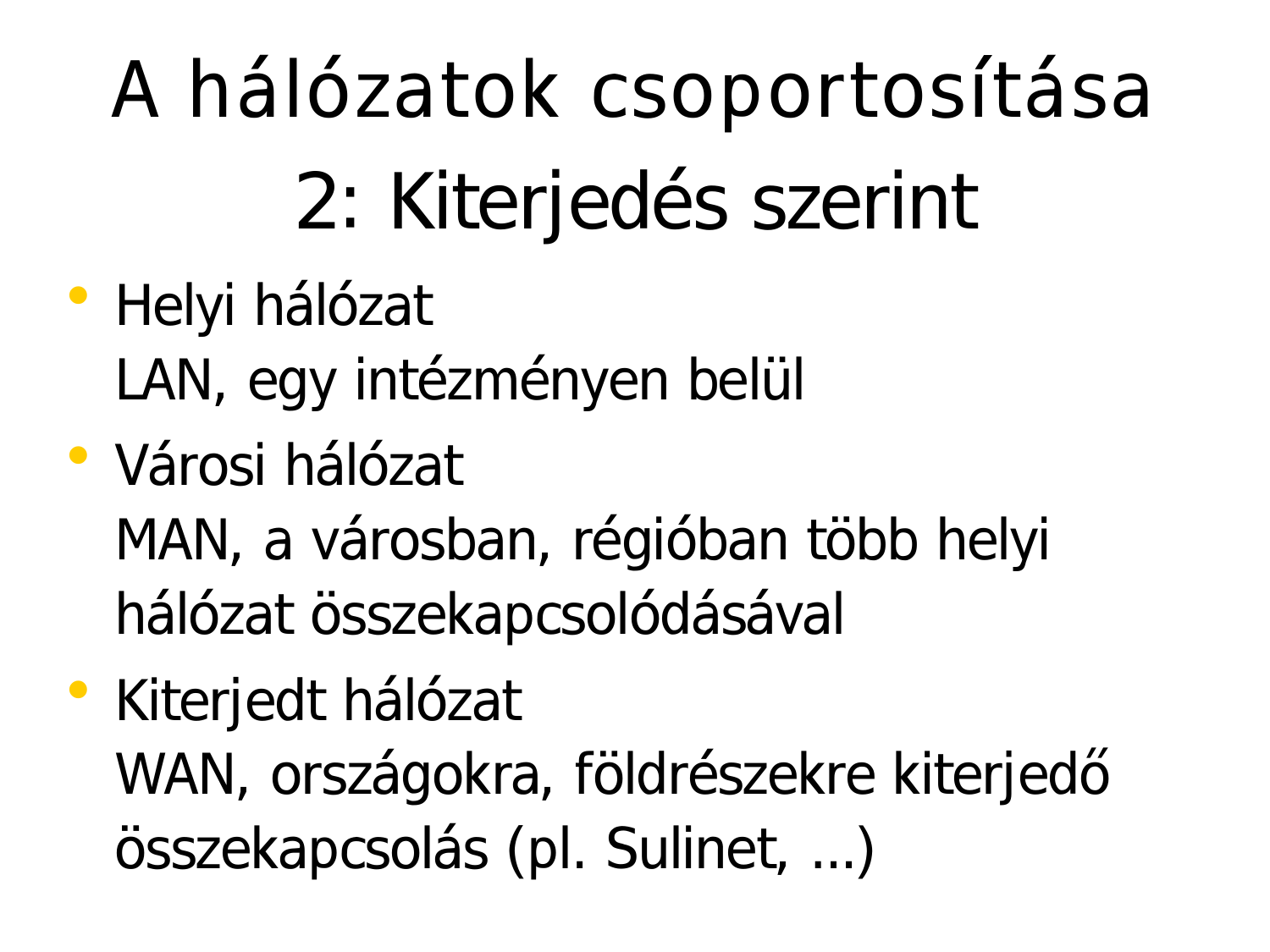

# A hálózatok csoportosítása 2: Kiterjedés szerint
Helyi hálózat
LAN, egy intézményen belül
Városi hálózat
MAN, a városban, régióban több helyi hálózat összekapcsolódásával
Kiterjedt hálózat
WAN, országokra, földrészekre kiterjedő összekapcsolás (pl. Sulinet, …)